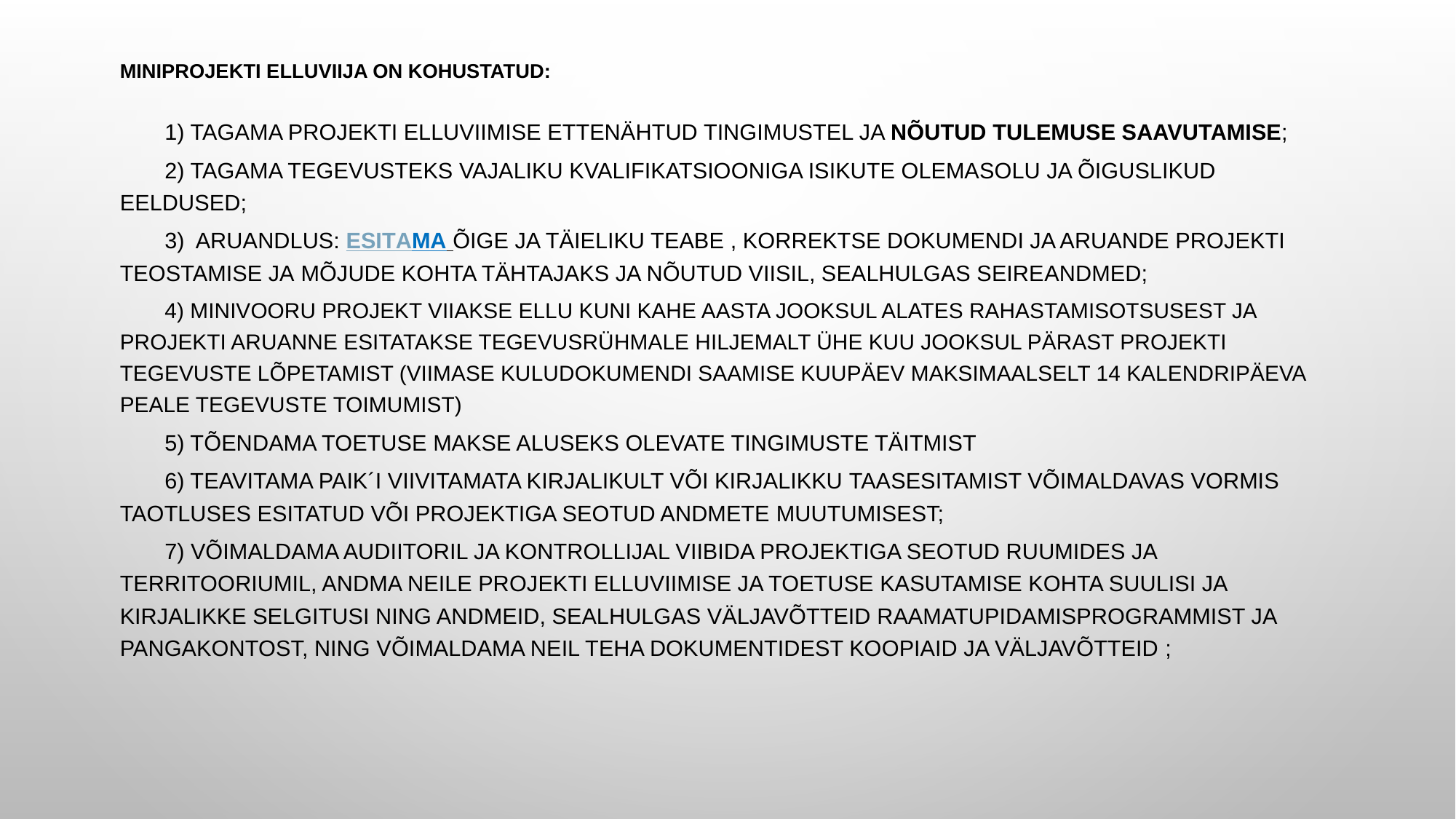

Miniprojekti elluviija on kohustatud:

	1) tagama projekti elluviimise ettenähtud tingimustel ja nõutud tulemuse saavutamise;
	2) tagama tegevusteks vajaliku kvalifikatsiooniga isikute olemasolu ja õiguslikud eeldused;
	3)  ARUANDLUS: Esitama õige ja täieliku teabe , korrektse dokumendi ja aruande projekti teostamise ja mõjude kohta tähtajaks ja nõutud viisil, sealhulgas seireANDMED;
	4) Minivooru projekt viiakse ellu kuni kahe aasta jooksul alates rahastamisotsusest ja projekti aruanne esitatakse tegevusrühmale hiljemalt ühe kuu jooksul pärast projekti tegevuste lõpetamist (viimase kuludokumendi saamise kuupäev maksimaalselt 14 kalendripäeva peale tegevuste toimumist)
	5) tõendama toetuse makse aluseks olevate tingimuste täitmist
	6) teavitama paik´I viivitamata kirjalikult või kirjalikku taasesitamist võimaldavas vormis taotluses esitatud või projektiga seotud andmete muutumisest;
	7) võimaldama audiitoril ja kontrollijal viibida projektiga seotud ruumides ja territooriumil, andma neile projekti elluviimise ja toetuse kasutamise kohta suulisi ja kirjalikke selgitusi ning andmeid, sealhulgas väljavõtteid raamatupidamisprogrammist ja pangakontost, ning võimaldama neil teha dokumentidest koopiaid ja väljavõtteid ;